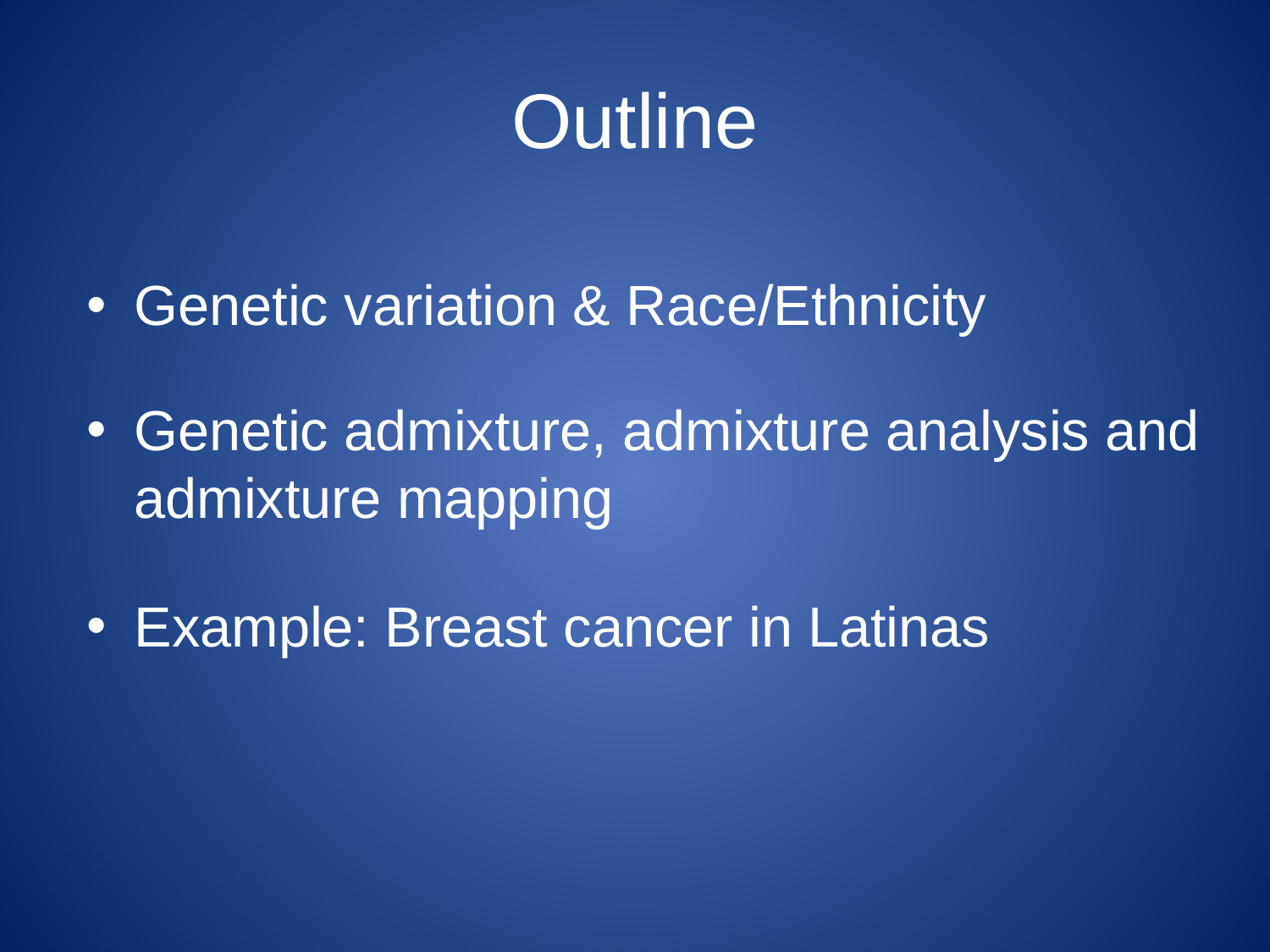

# Outline
Genetic variation & Race/Ethnicity

Genetic admixture, admixture analysis and admixture mapping

Example: Breast cancer in Latinas